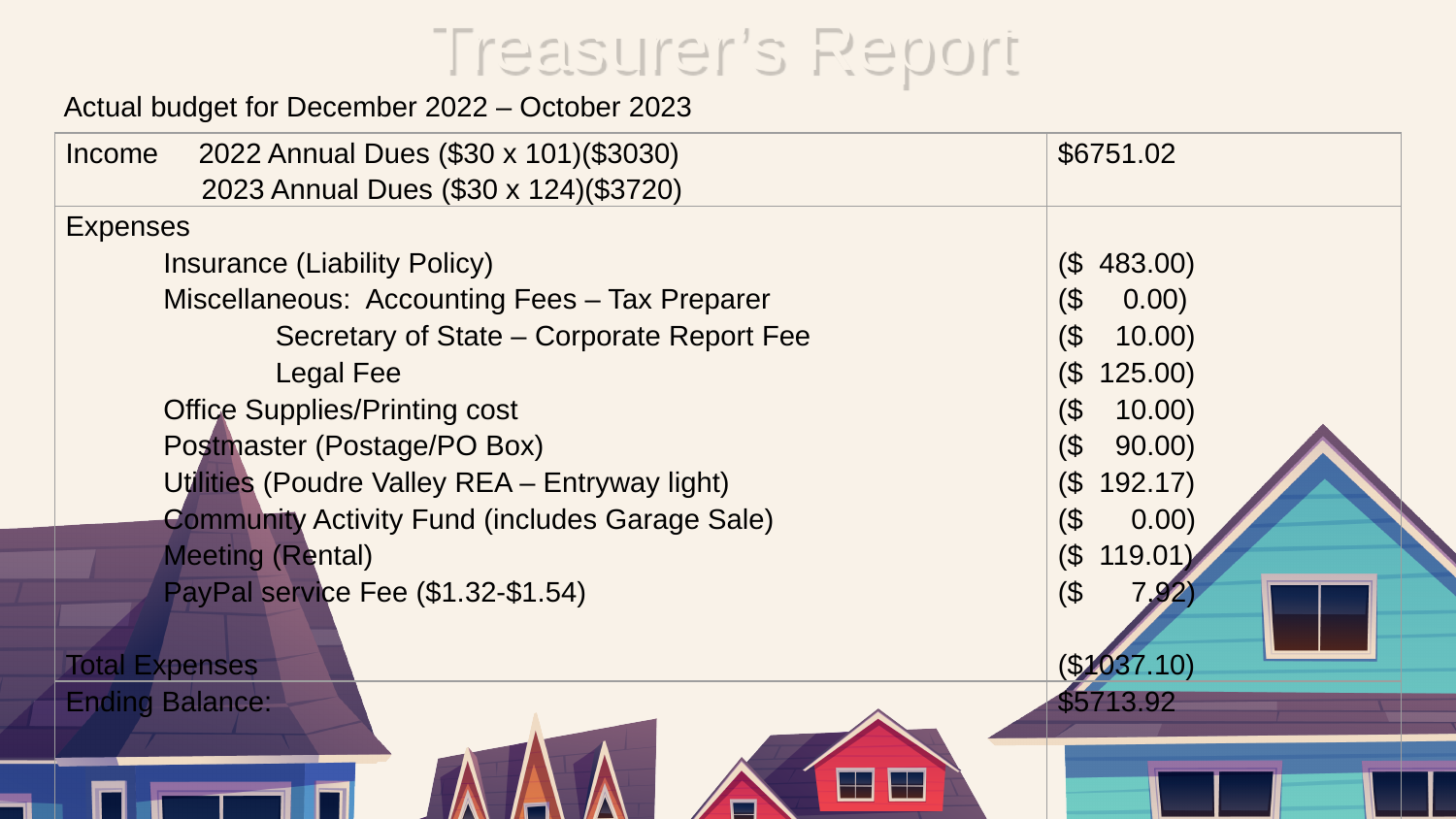

Treasurer’s Report
Actual budget for December 2022 – October 2023
| Income 2022 Annual Dues ($30 x 101)($3030) 2023 Annual Dues ($30 x 124)($3720) | $6751.02 |
| --- | --- |
| Expenses Insurance (Liability Policy) Miscellaneous: Accounting Fees – Tax Preparer Secretary of State – Corporate Report Fee Legal Fee Office Supplies/Printing cost Postmaster (Postage/PO Box) Utilities (Poudre Valley REA – Entryway light) Community Activity Fund (includes Garage Sale) Meeting (Rental) PayPal service Fee ($1.32-$1.54) Total Expenses | ($ 483.00) ($ 0.00) ($ 10.00) ($ 125.00) ($ 10.00) ($ 90.00) ($ 192.17) ($ 0.00) ($ 119.01) ($ 7.92) ($1037.10) |
| Ending Balance: | $5713.92 |